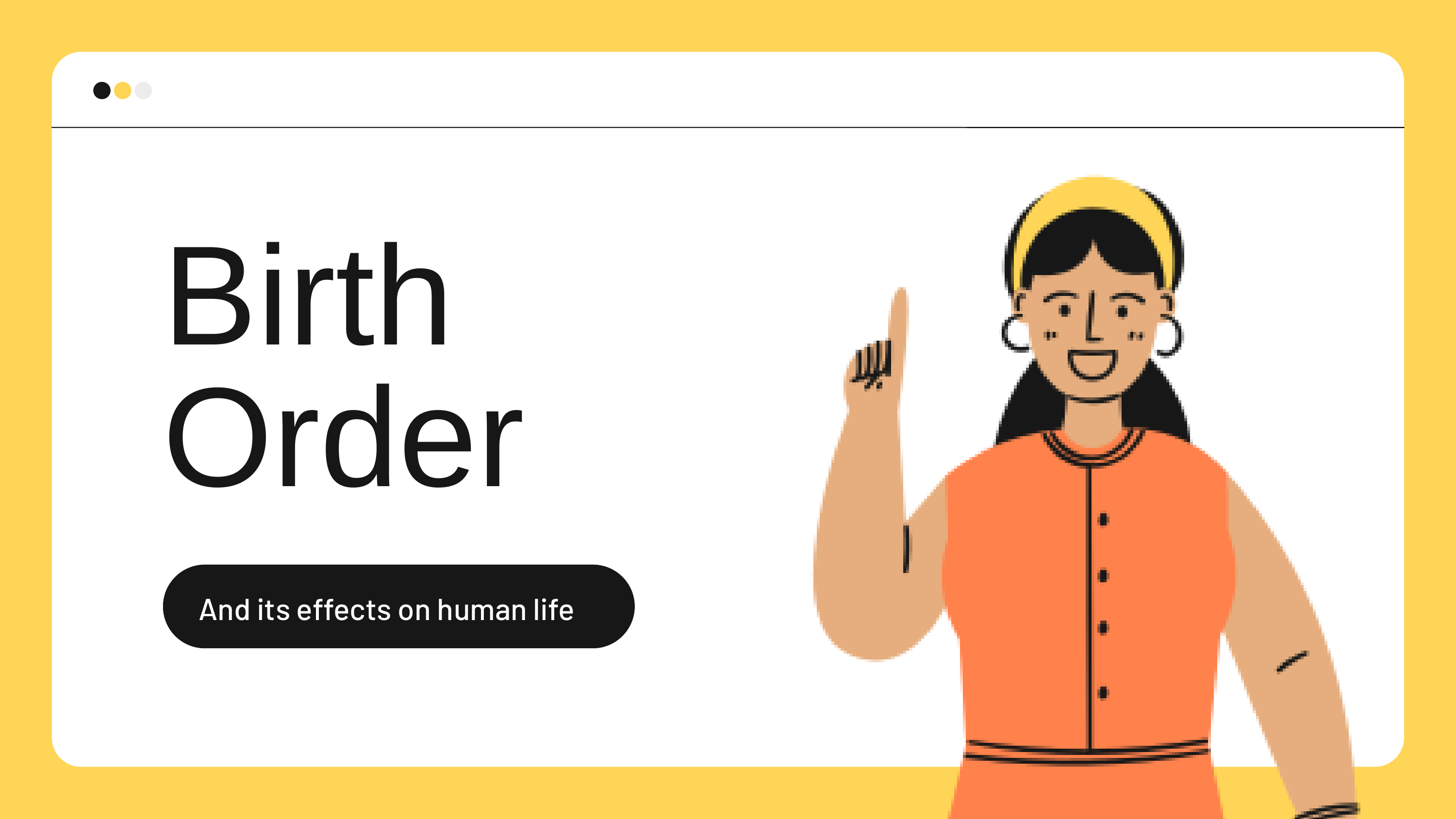

Birth Order

And its effects on human life